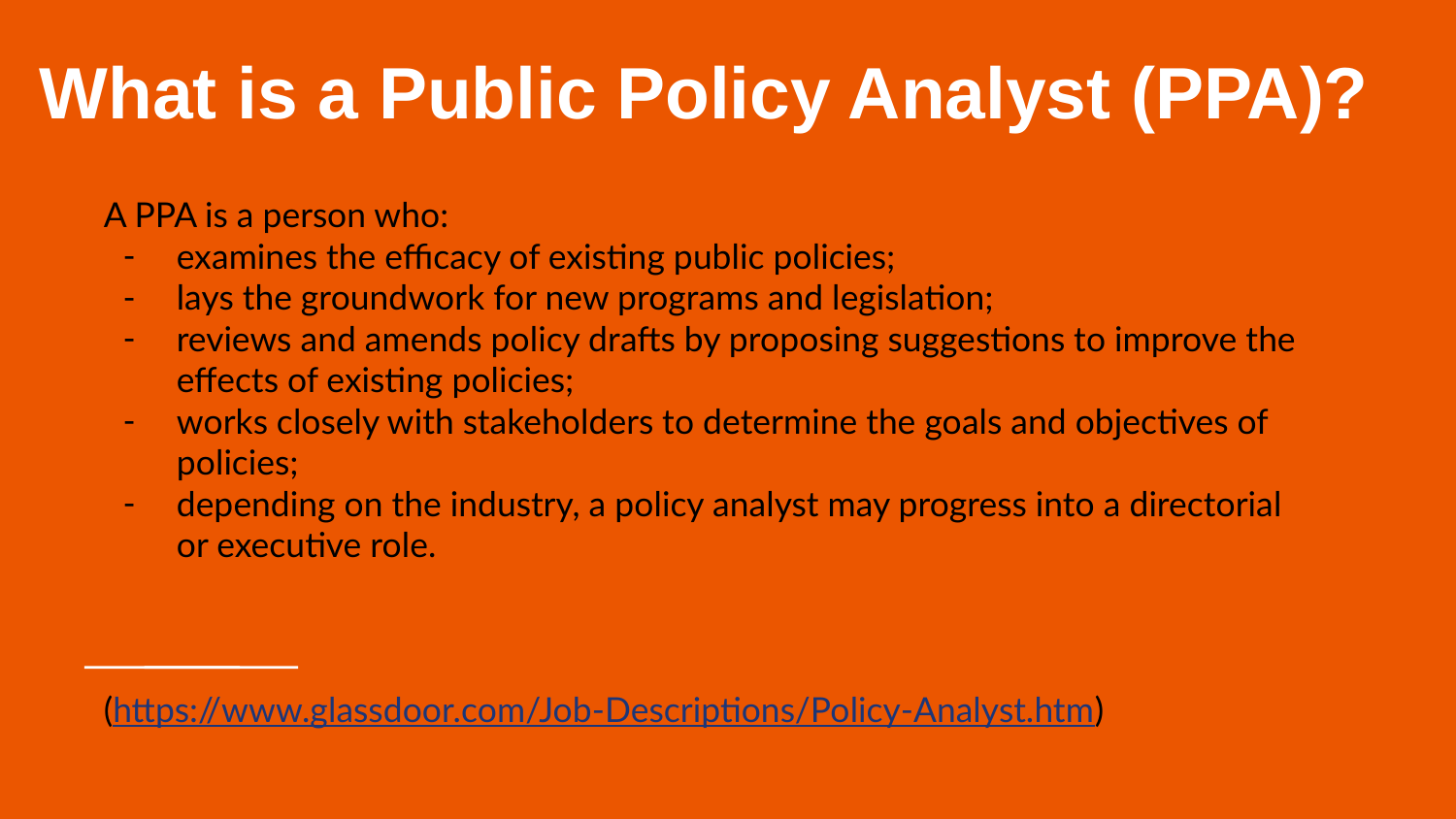

# What is a Public Policy Analyst (PPA)?
A PPA is a person who:
examines the efficacy of existing public policies;
lays the groundwork for new programs and legislation;
reviews and amends policy drafts by proposing suggestions to improve the effects of existing policies;
works closely with stakeholders to determine the goals and objectives of policies;
depending on the industry, a policy analyst may progress into a directorial or executive role.

(https://www.glassdoor.com/Job-Descriptions/Policy-Analyst.htm)